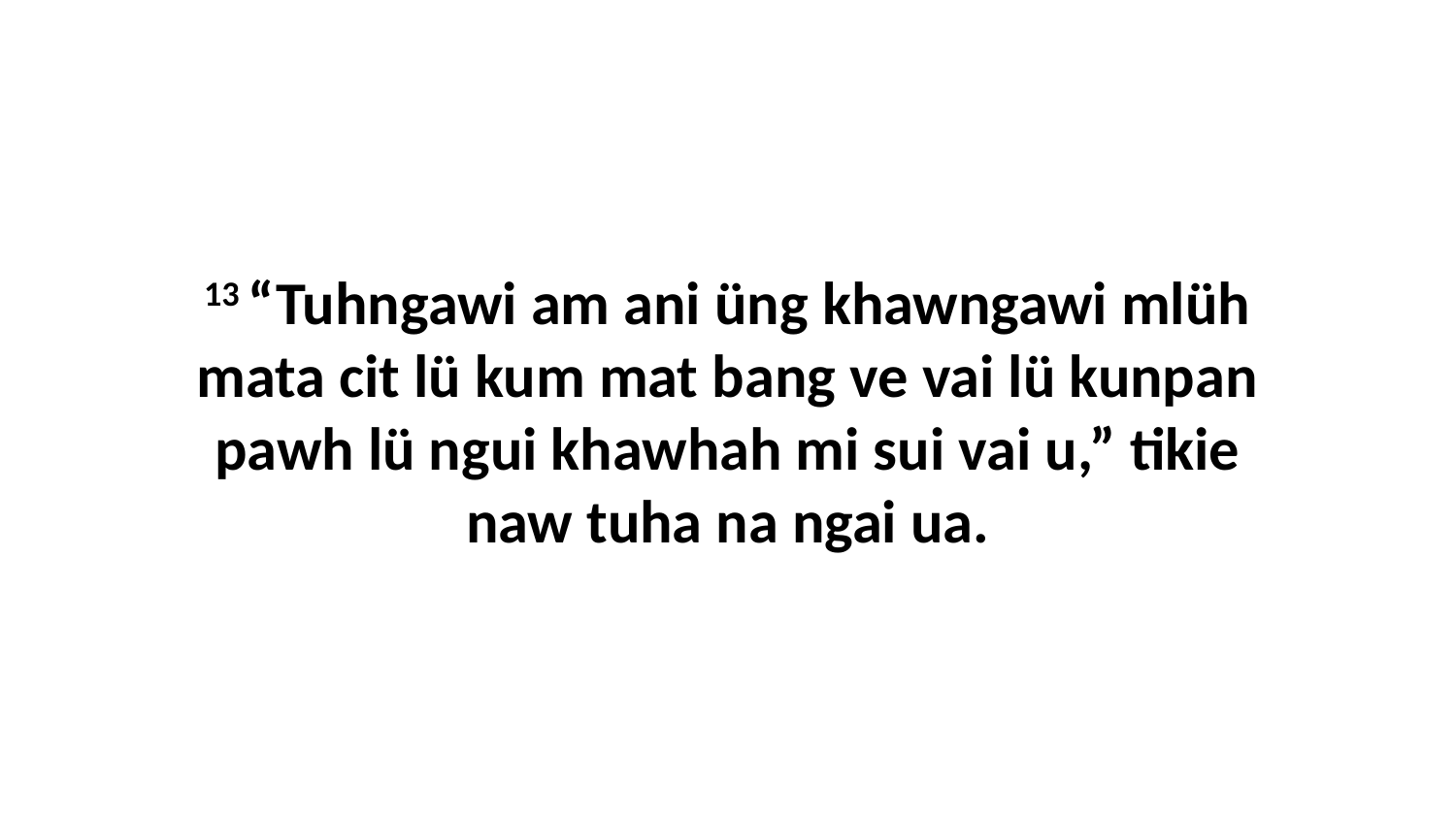

13 “Tuhngawi am ani üng khawngawi mlüh mata cit lü kum mat bang ve vai lü kunpan pawh lü ngui khawhah mi sui vai u,” tikie naw tuha na ngai ua.